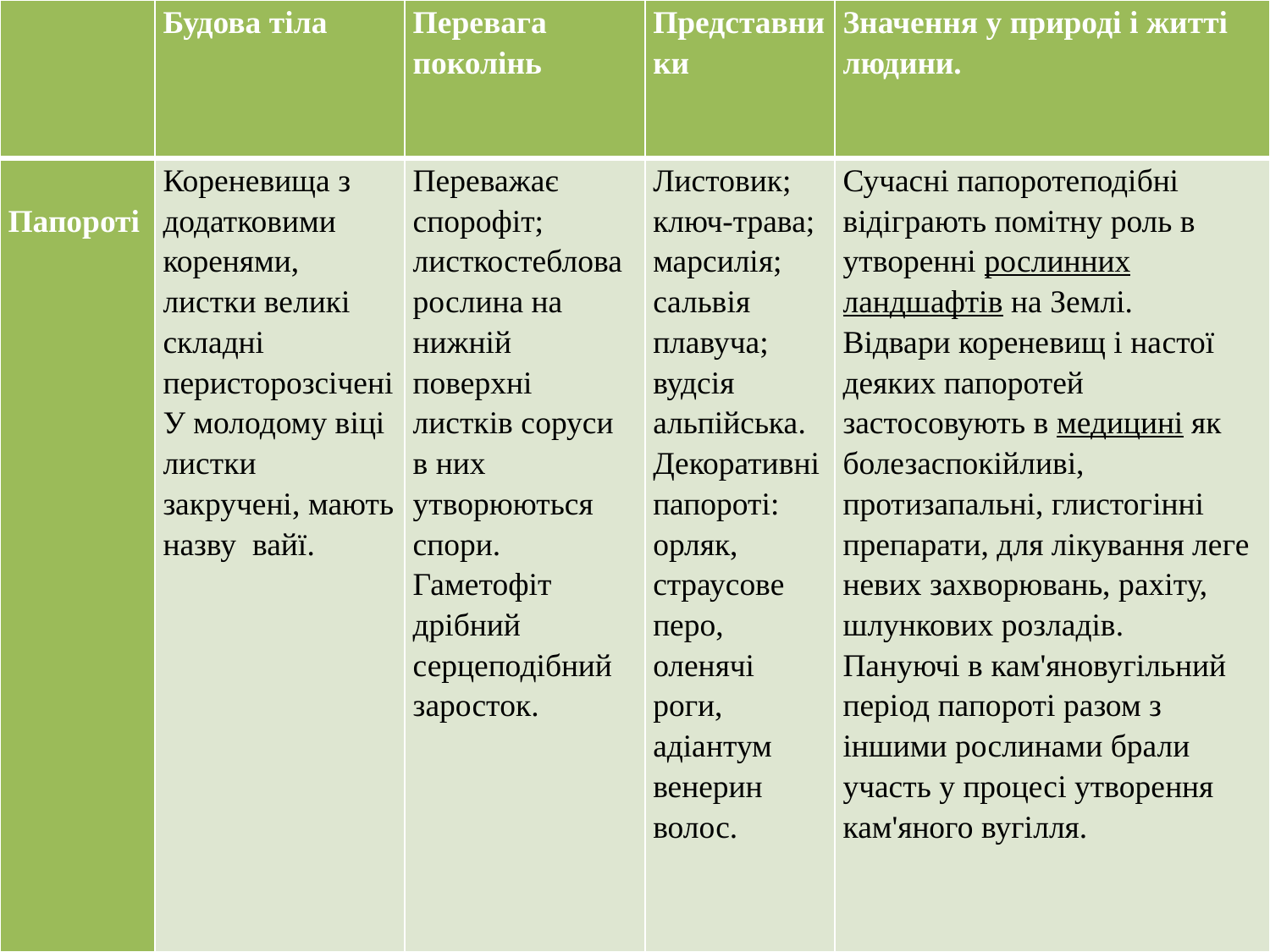

|  | Будова тіла | Перевага поколінь | Представники | Значення у природі і житті людини. |
| --- | --- | --- | --- | --- |
| Папороті | Кореневища з додатковими коренями, листки великі складні перисторозсіченіУ молодому віці листки закручені, мають назву вайї. | Переважає спорофіт; листкостеблова рослина на нижній поверхні листків соруси в них утворюються спори. Гаметофіт дрібний серцеподібний заросток. | Листовик; ключ-трава; марсилія; сальвія плавуча; вудсія альпійська. Декоративні папороті: орляк, страусове перо, оленячі роги, адіантум венерин волос. | Сучасні папоротеподібні відіграють по­мітну роль в утворенні рослинних ландшафтів на Землі. Відвари кореневищ і на­стої деяких папоротей застосовують в медицині як болезаспокій­ливі, протизапальні, глистогінні препарати, для лікування леге­невих захворювань, рахіту, шлункових розладів. Пануючі в кам'яновугільний період папороті разом з іншими рослинами брали участь у процесі утворення кам'яного вугілля. |